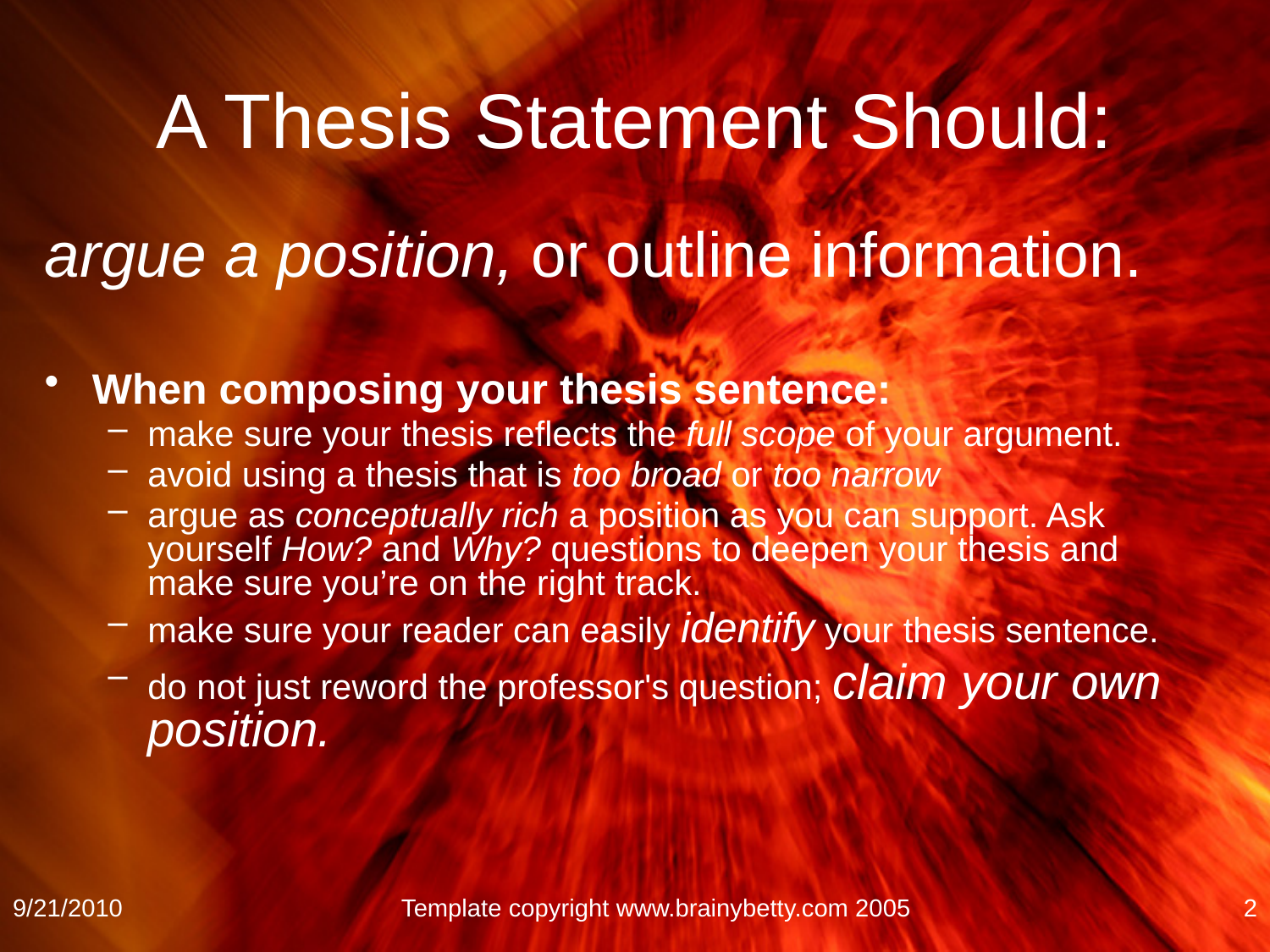

# A Thesis Statement Should:
argue a position, or outline information.

When composing your thesis sentence:
make sure your thesis reflects the full scope of your argument.
avoid using a thesis that is too broad or too narrow
argue as conceptually rich a position as you can support. Ask yourself How? and Why? questions to deepen your thesis and make sure you’re on the right track.
make sure your reader can easily identify your thesis sentence.
do not just reword the professor's question; claim your own position.

9/21/2010
Template copyright www.brainybetty.com 2005
2